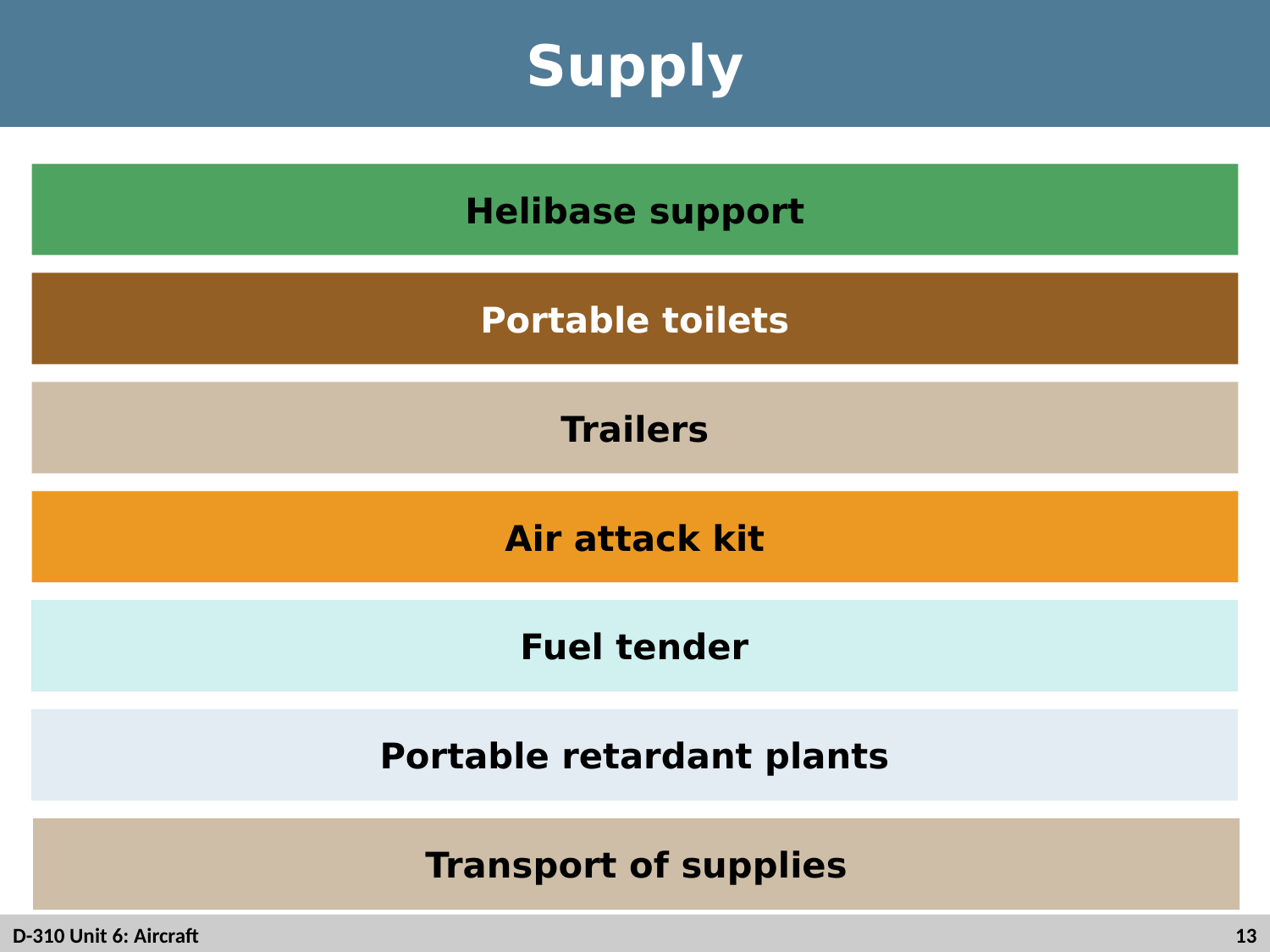

# Supply
Helibase support
Portable toilets
Trailers
Air attack kit
Fuel tender
Portable retardant plants
Transport of supplies